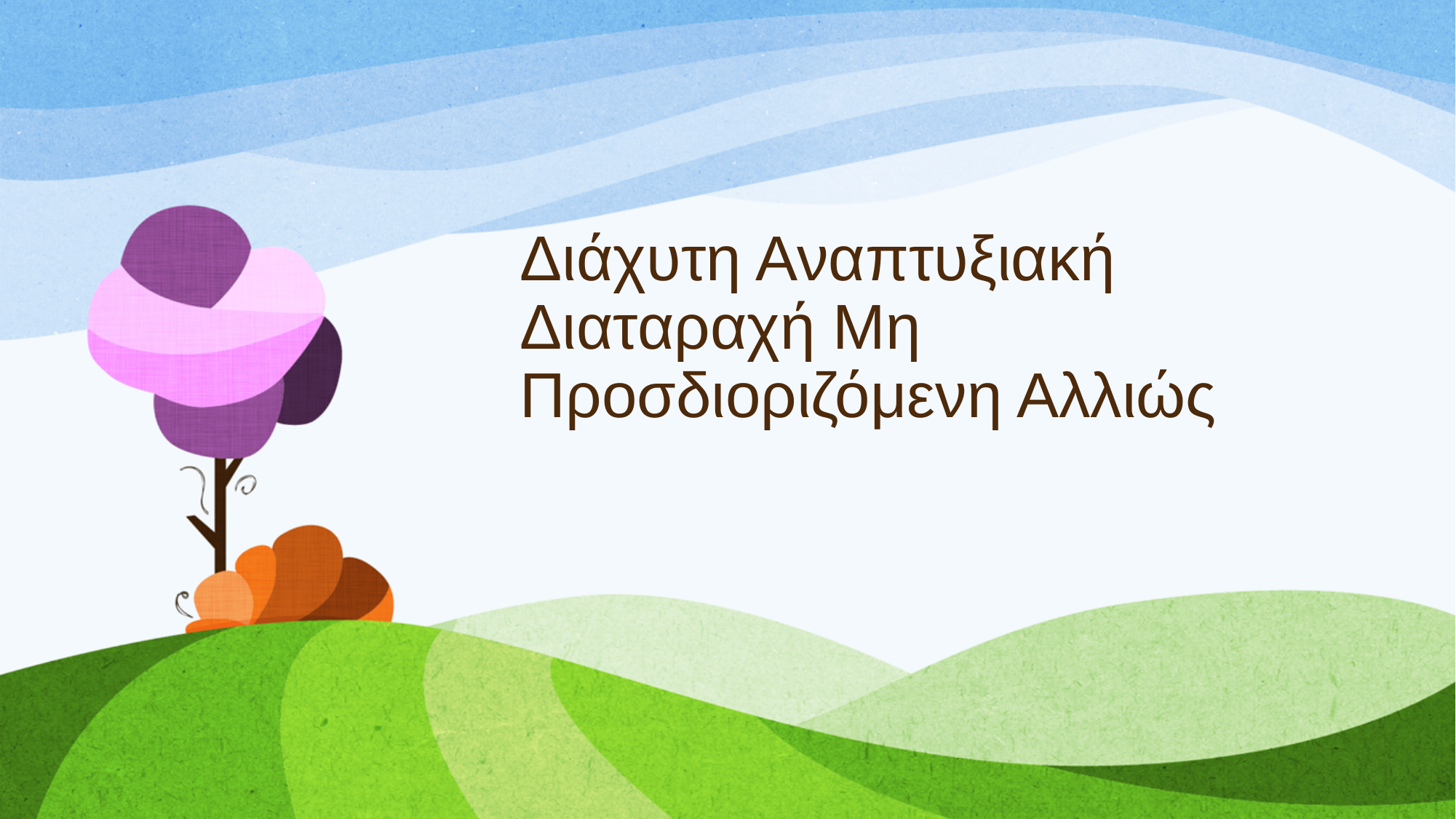

# Διάχυτη Αναπτυξιακή Διαταραχή Μη Προσδιοριζόμενη Αλλιώς